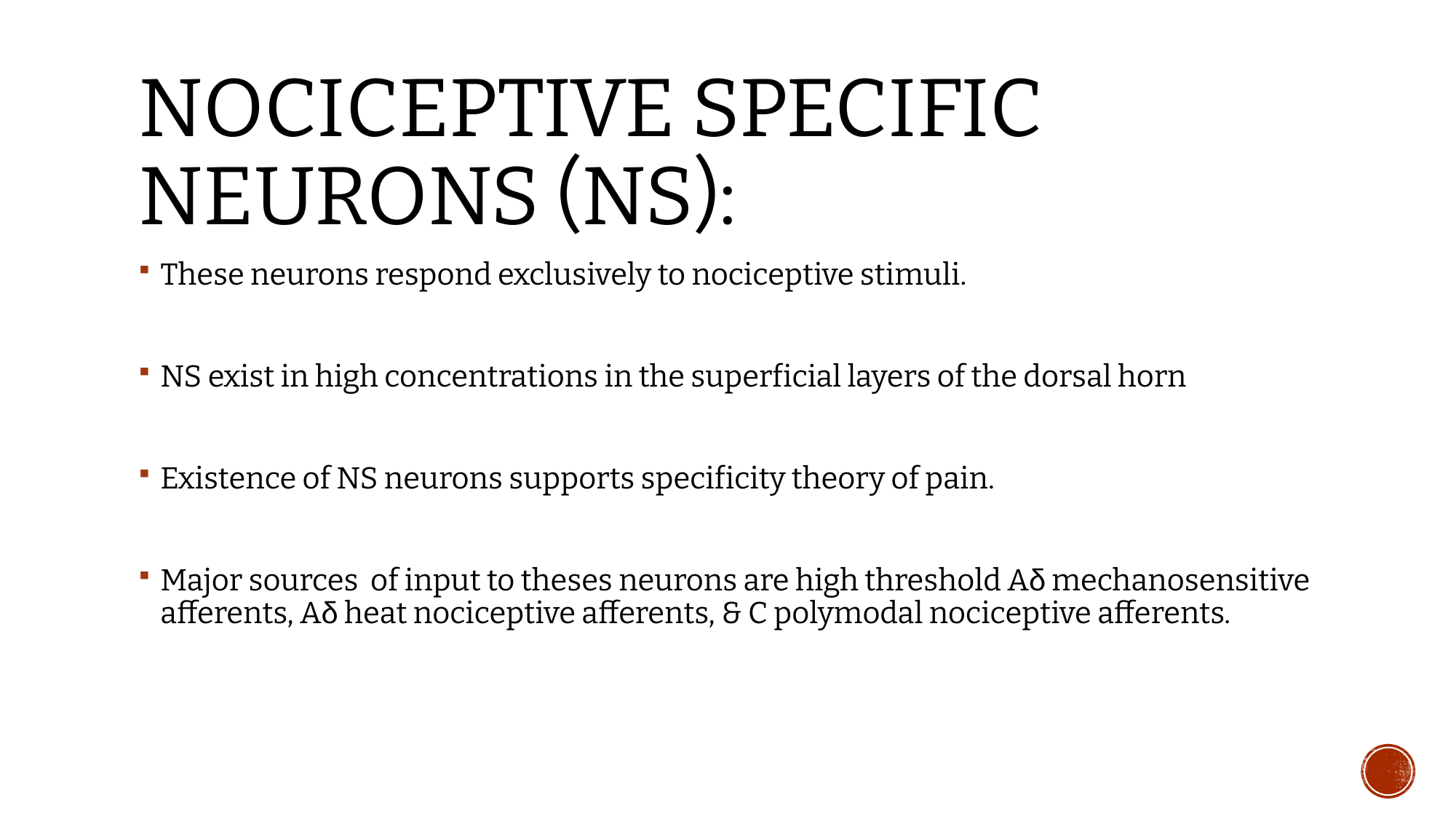

# NOCICEPTIVE SPECIFIC NEURONS (NS):
These neurons respond exclusively to nociceptive stimuli.

NS exist in high concentrations in the superficial layers of the dorsal horn

Existence of NS neurons supports specificity theory of pain.

Major sources  of input to theses neurons are high threshold Aδ mechanosensitive  afferents, Aδ heat nociceptive afferents, & C polymodal nociceptive afferents.